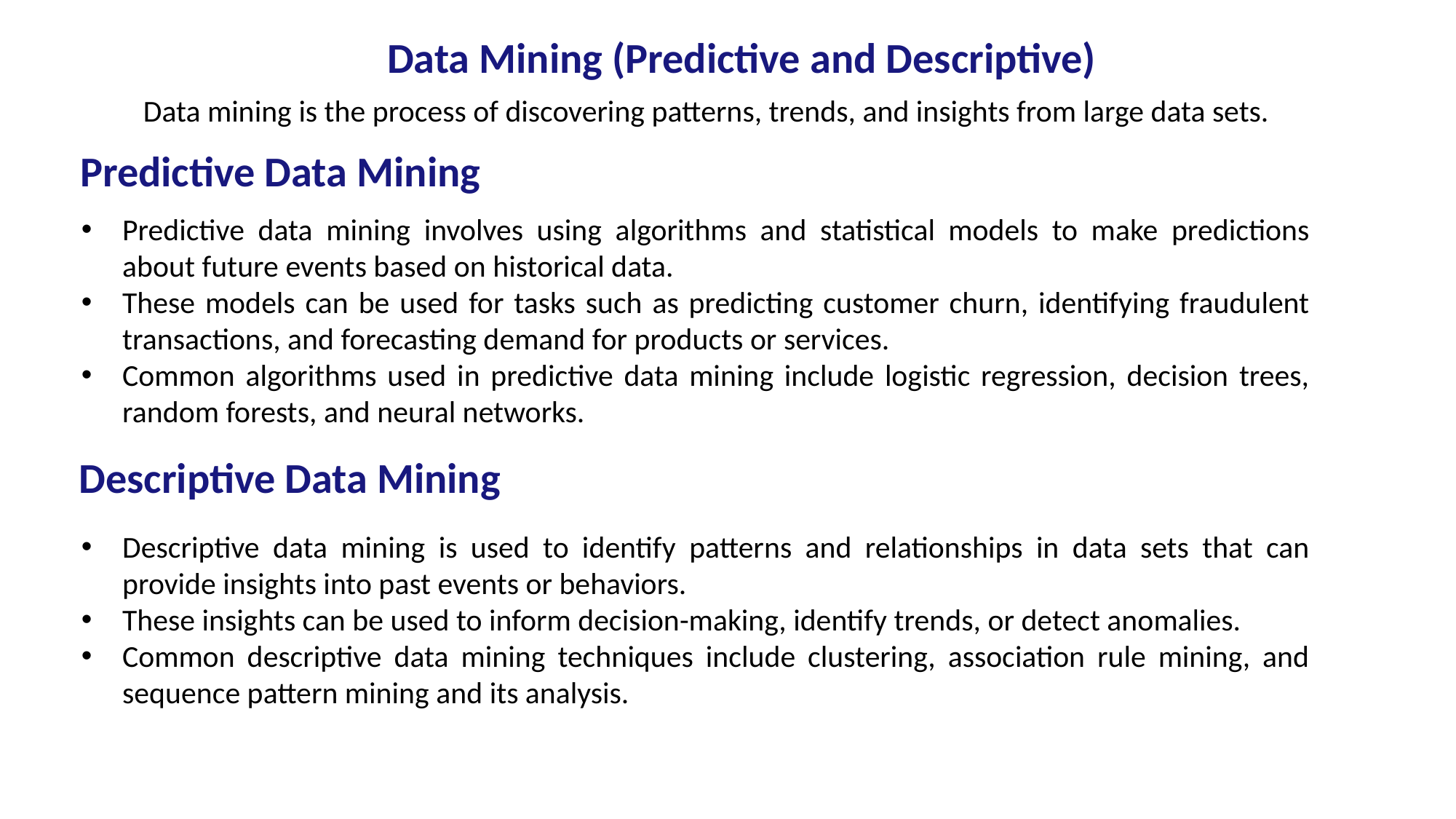

Data Mining (Predictive and Descriptive)

Data mining is the process of discovering patterns, trends, and insights from large data sets.
Predictive Data Mining
Predictive data mining involves using algorithms and statistical models to make predictions about future events based on historical data.
These models can be used for tasks such as predicting customer churn, identifying fraudulent transactions, and forecasting demand for products or services.
Common algorithms used in predictive data mining include logistic regression, decision trees, random forests, and neural networks.

Descriptive Data Mining
Descriptive data mining is used to identify patterns and relationships in data sets that can provide insights into past events or behaviors.
These insights can be used to inform decision-making, identify trends, or detect anomalies.
Common descriptive data mining techniques include clustering, association rule mining, and sequence pattern mining and its analysis.